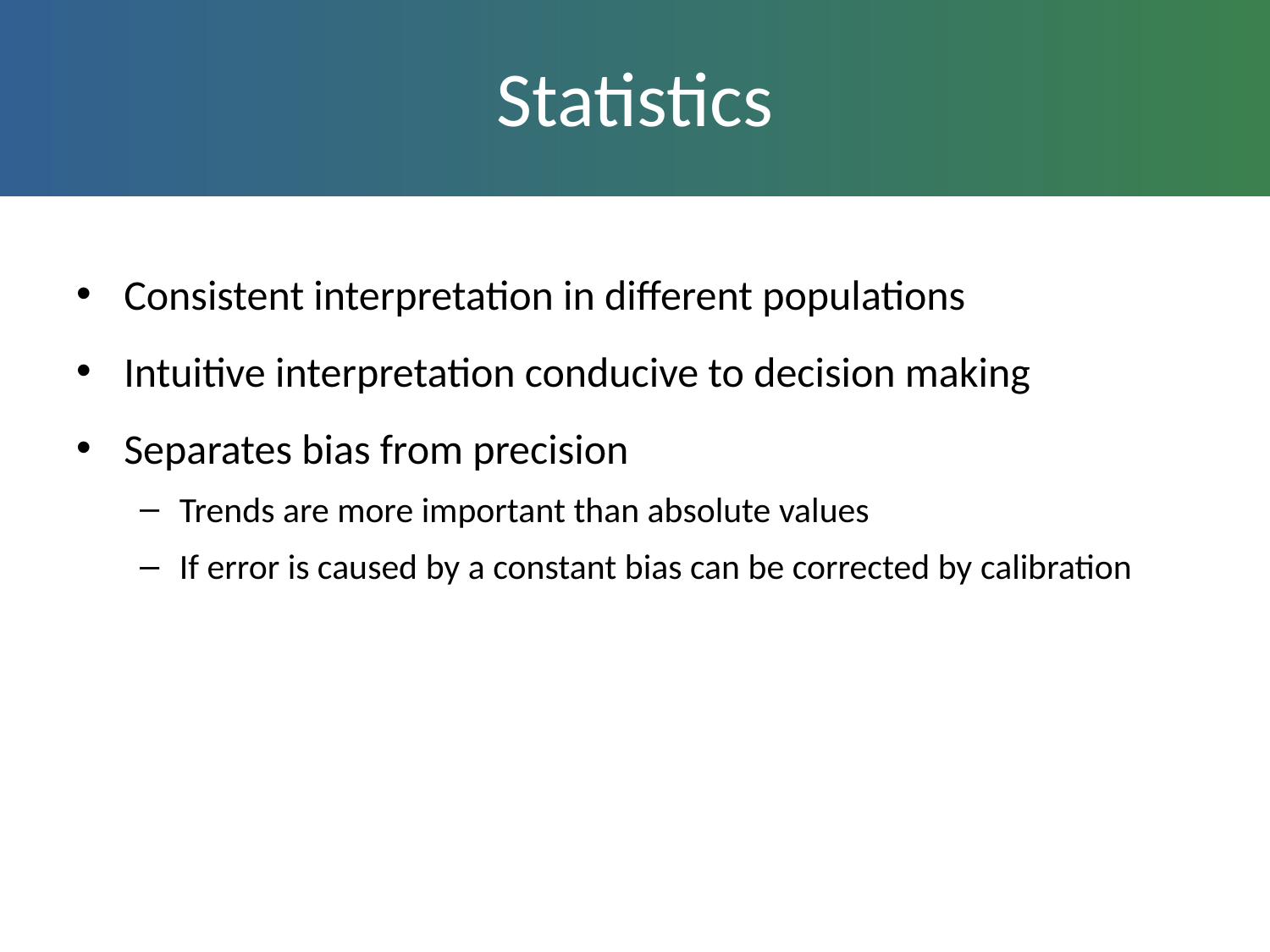

# Statistics
Consistent interpretation in different populations
Intuitive interpretation conducive to decision making
Separates bias from precision
Trends are more important than absolute values
If error is caused by a constant bias can be corrected by calibration